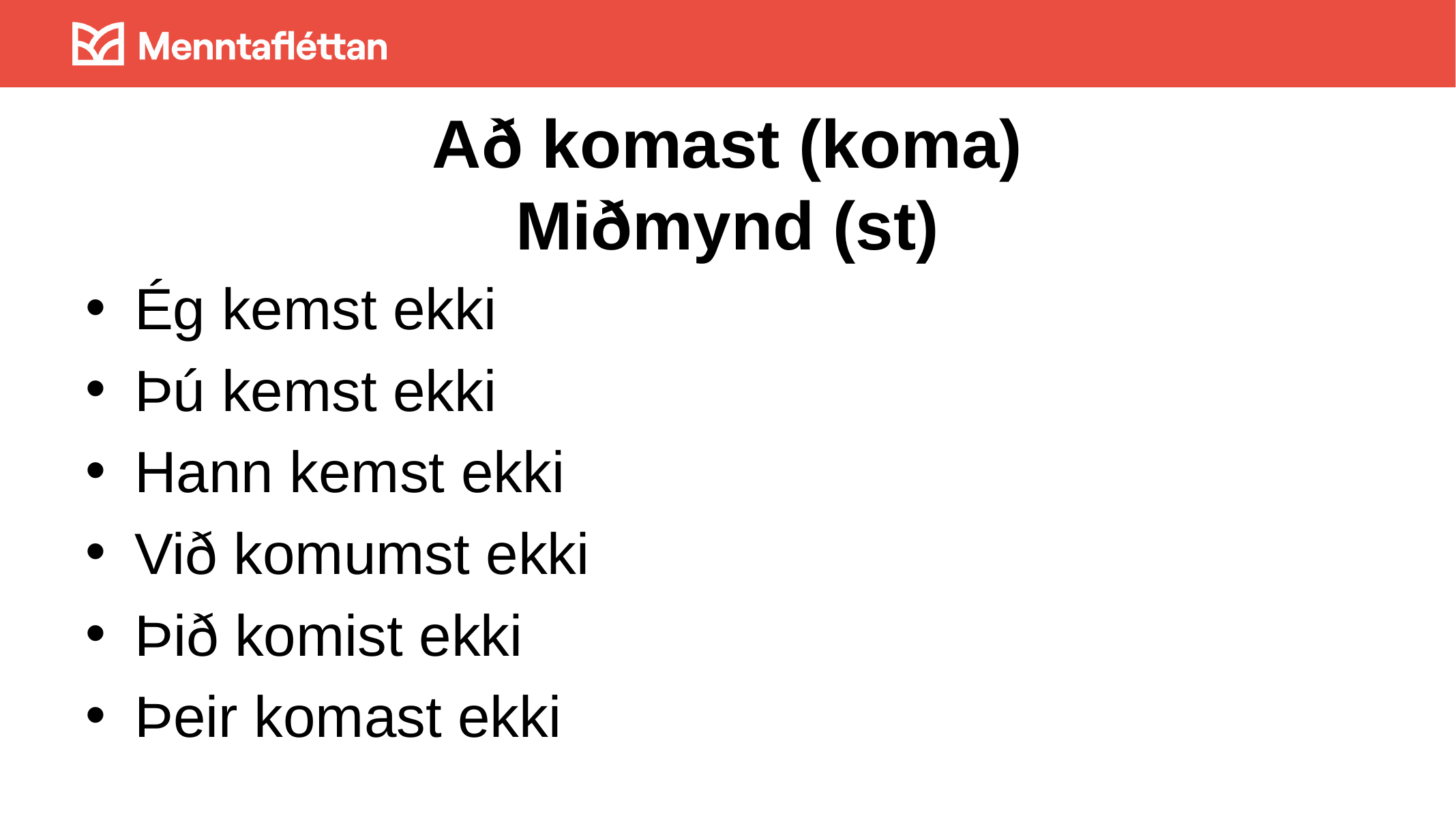

# Að komast (koma) Miðmynd (st)
Ég kemst ekki
Þú kemst ekki
Hann kemst ekki
Við komumst ekki
Þið komist ekki
Þeir komast ekki